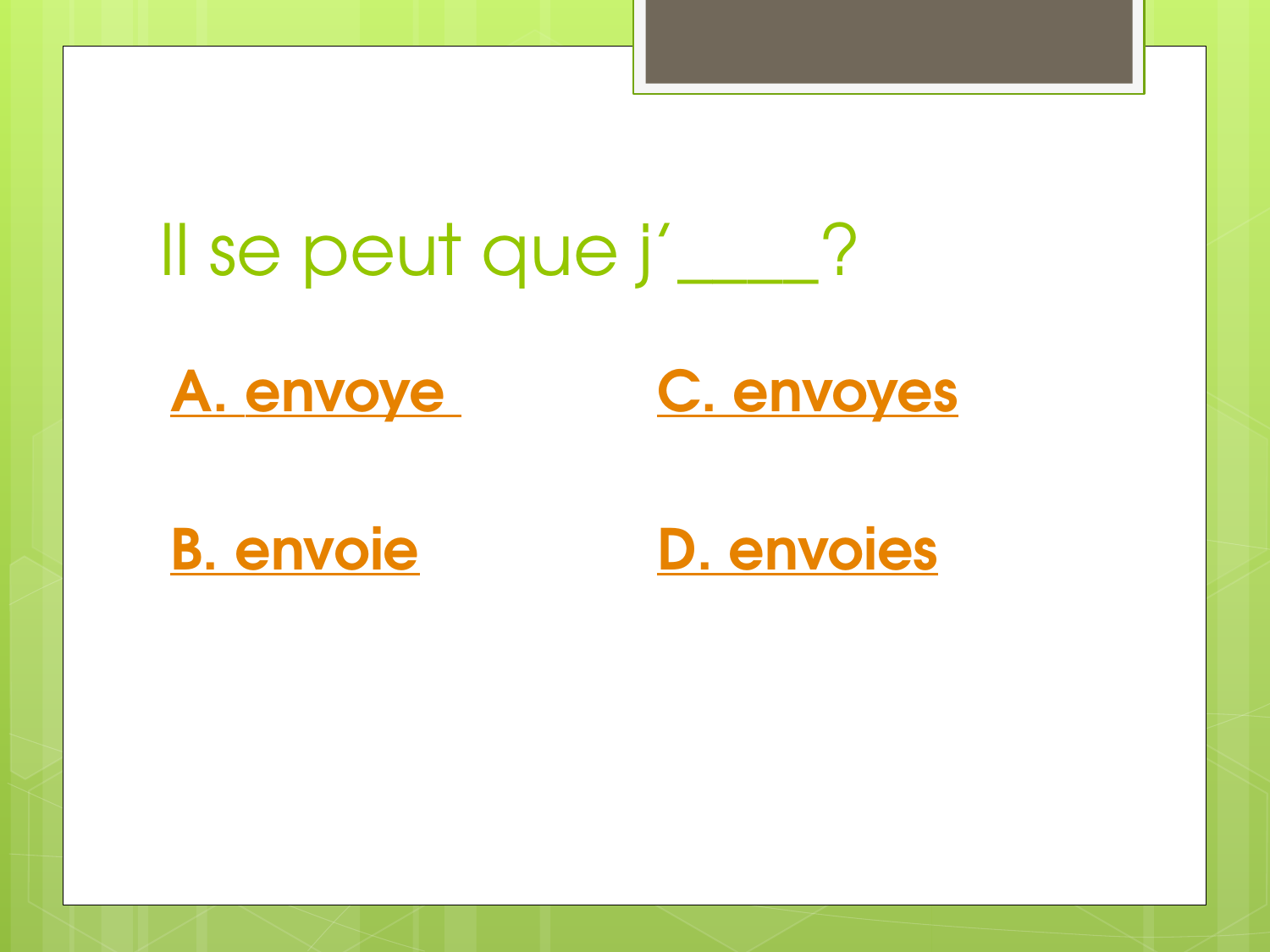

# Il se peut que j’____?
A. envoye

B. envoie
C. envoyes

D. envoies